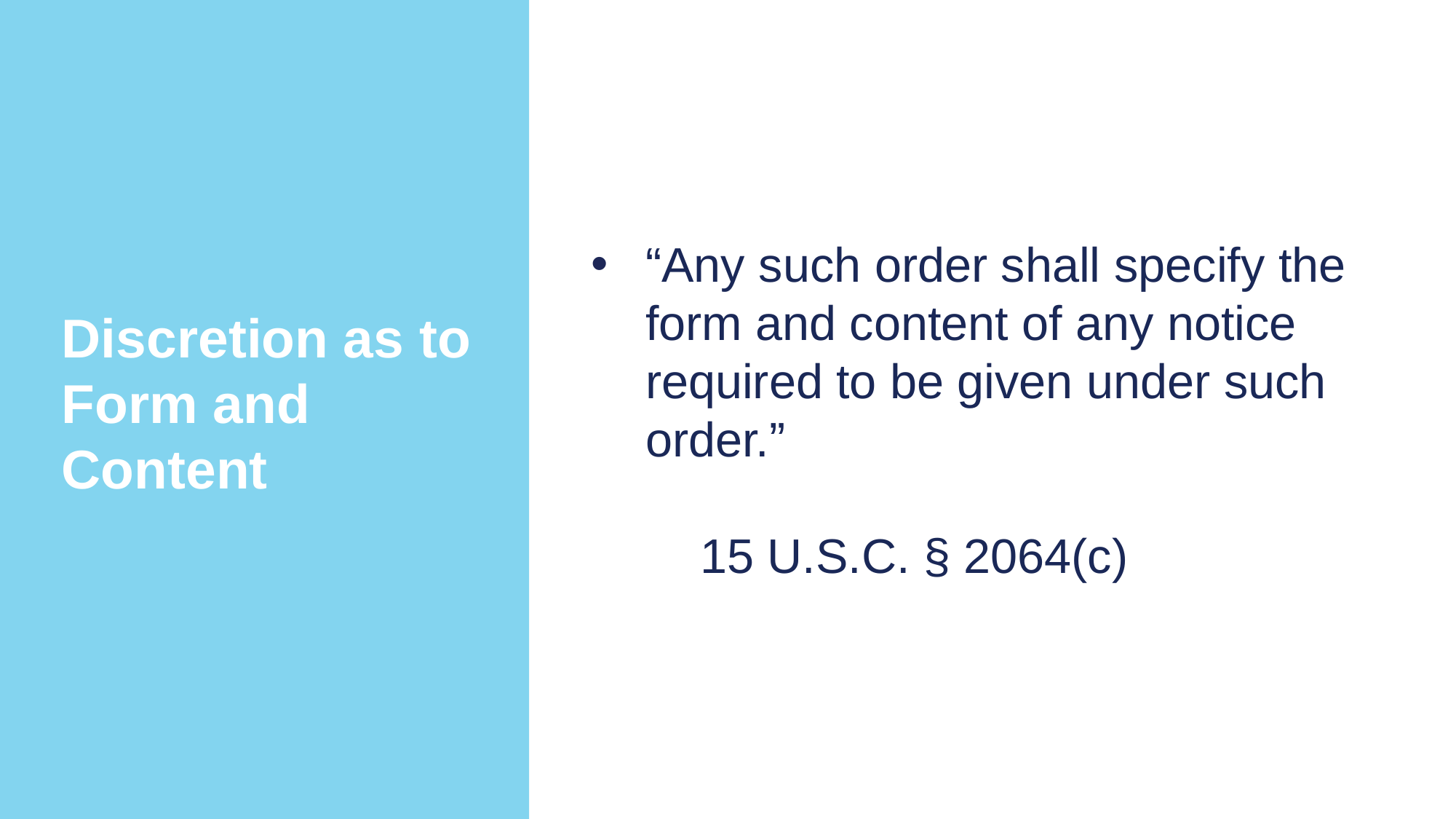

“Any such order shall specify the form and content of any notice required to be given under such order.”

     	15 U.S.C. § 2064(c)
Discretion as to Form and Content